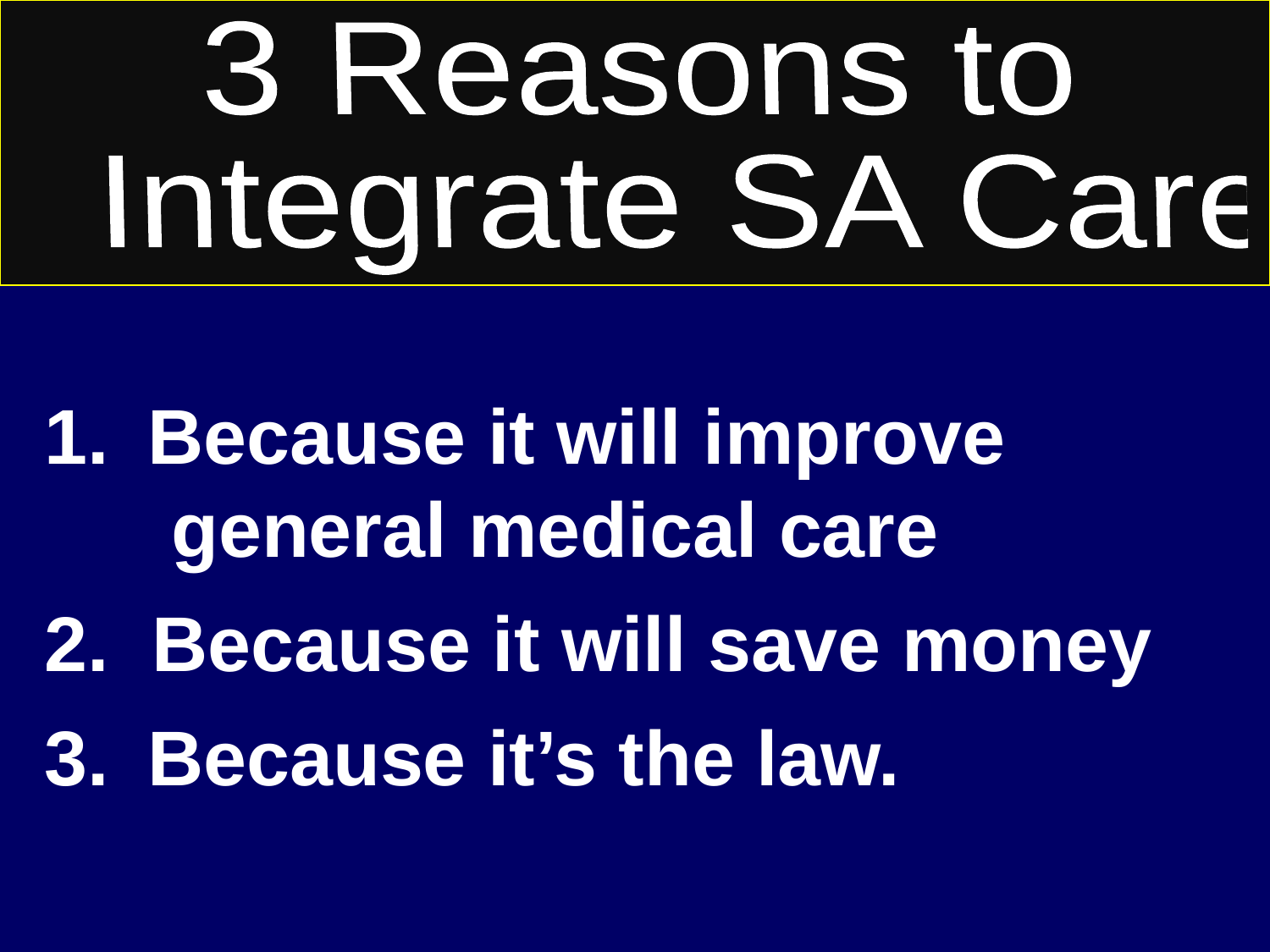

1
3 Reasons to
 Integrate SA Care
Because it will improve
	general medical care
2.  Because it will save money
Because it’s the law.